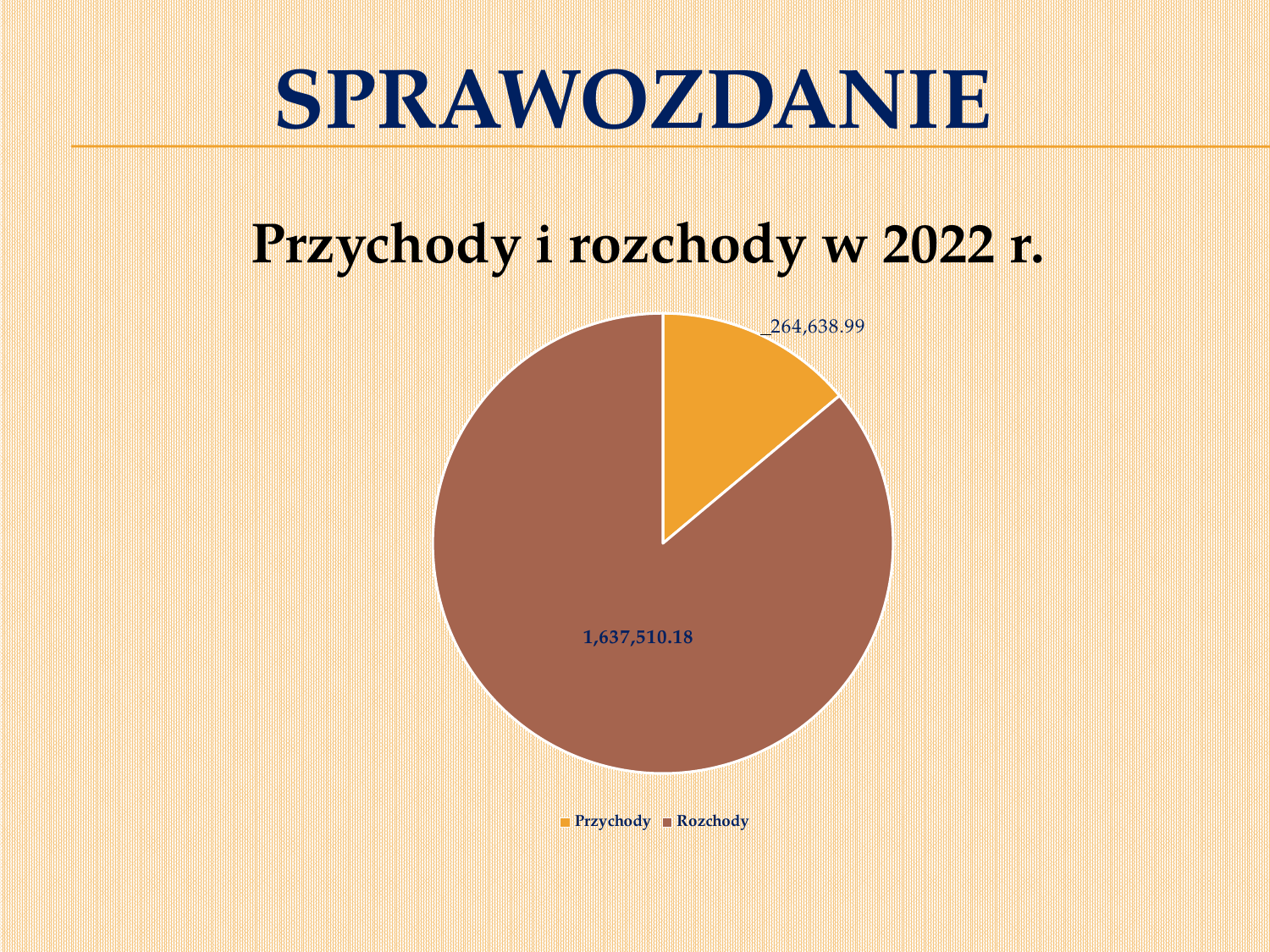

# SPRAWOZDANIE
Przychody i rozchody w 2022 r.

### Chart

| Category |  |
|---|---|
| Przychody | 264638.99 |
| Rozchody | 1637510.18 |

### Chart

| Category |
|---|